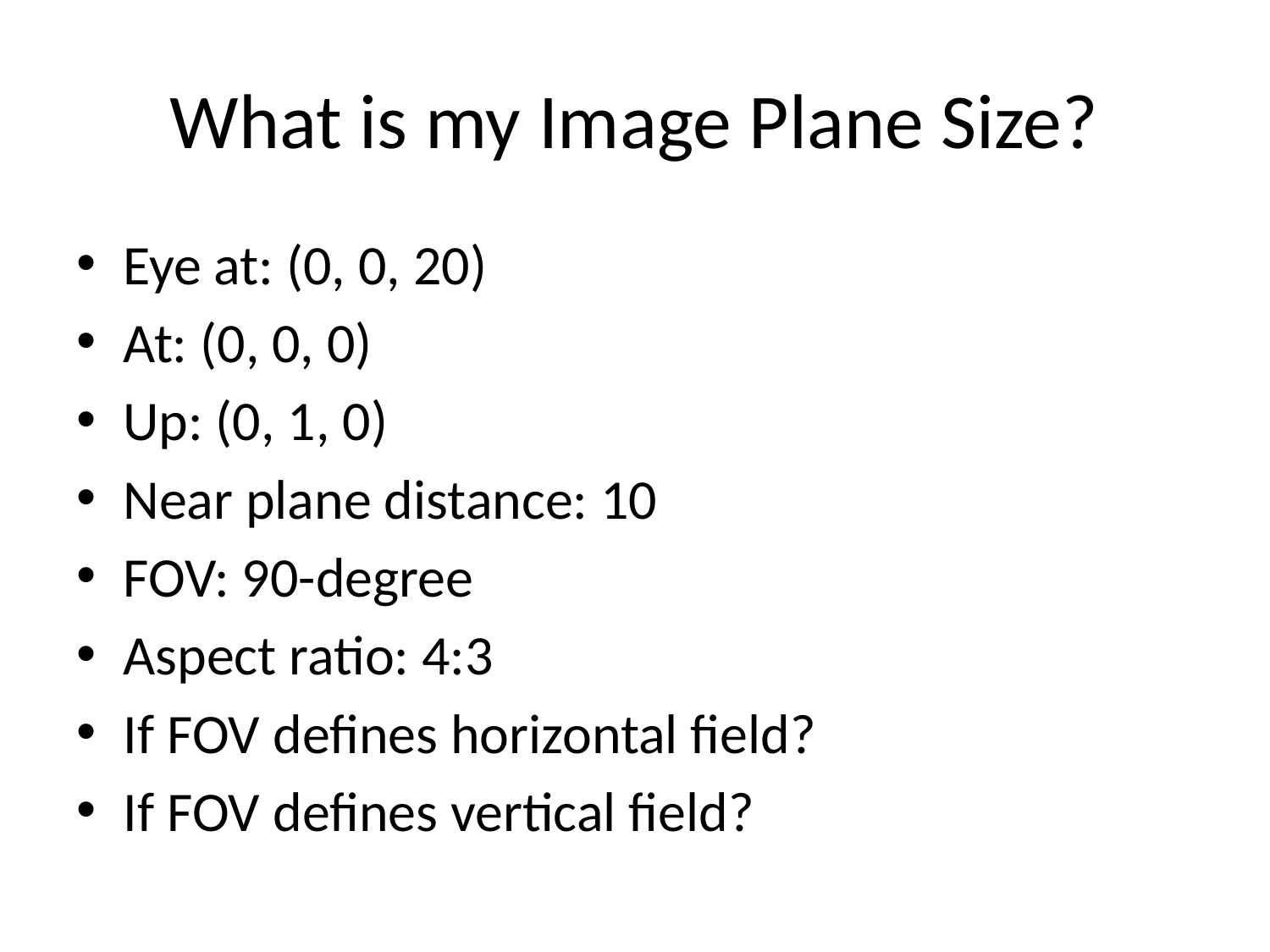

# What is my Image Plane Size?
Eye at: (0, 0, 20)
At: (0, 0, 0)
Up: (0, 1, 0)
Near plane distance: 10
FOV: 90-degree
Aspect ratio: 4:3
If FOV defines horizontal field?
If FOV defines vertical field?